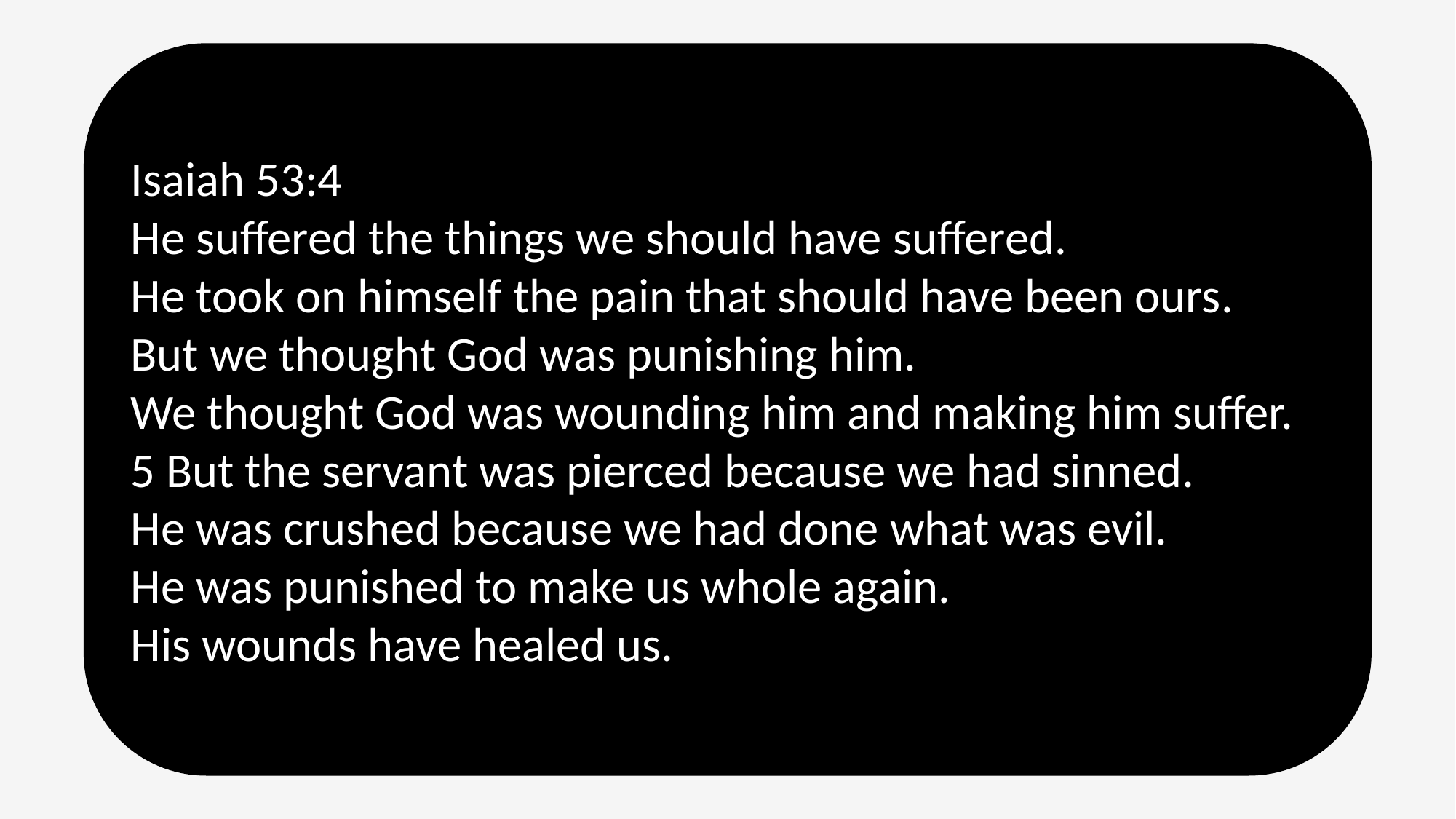

Isaiah 53:4
He suffered the things we should have suffered.
He took on himself the pain that should have been ours.
But we thought God was punishing him.
We thought God was wounding him and making him suffer.
5 But the servant was pierced because we had sinned.
He was crushed because we had done what was evil.
He was punished to make us whole again.
His wounds have healed us.